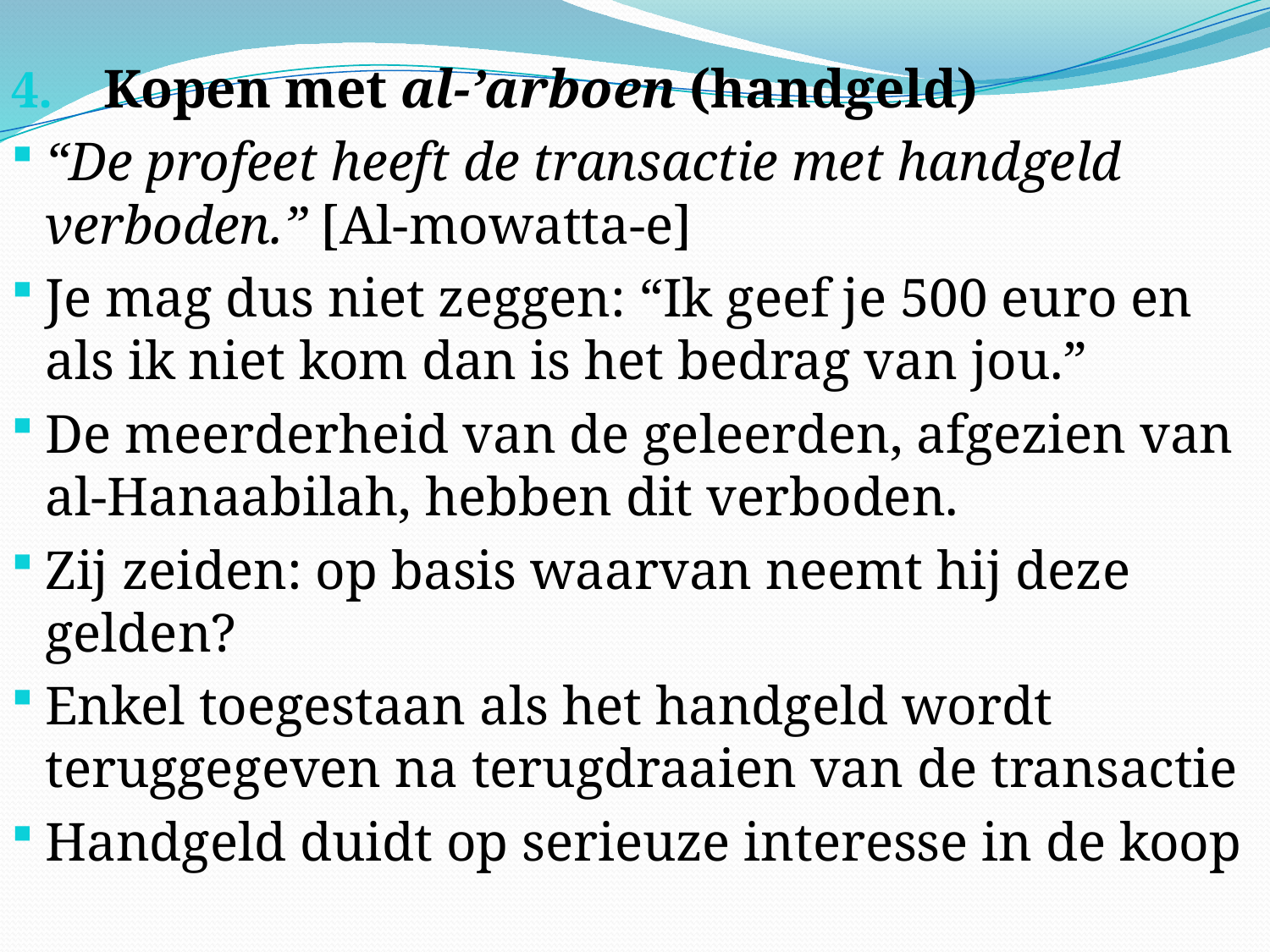

Kopen met al-’arboen (handgeld)
“De profeet heeft de transactie met handgeld verboden.” [Al-mowatta-e]
Je mag dus niet zeggen: “Ik geef je 500 euro en als ik niet kom dan is het bedrag van jou.”
De meerderheid van de geleerden, afgezien van al-Hanaabilah, hebben dit verboden.
Zij zeiden: op basis waarvan neemt hij deze gelden?
Enkel toegestaan als het handgeld wordt teruggegeven na terugdraaien van de transactie
Handgeld duidt op serieuze interesse in de koop